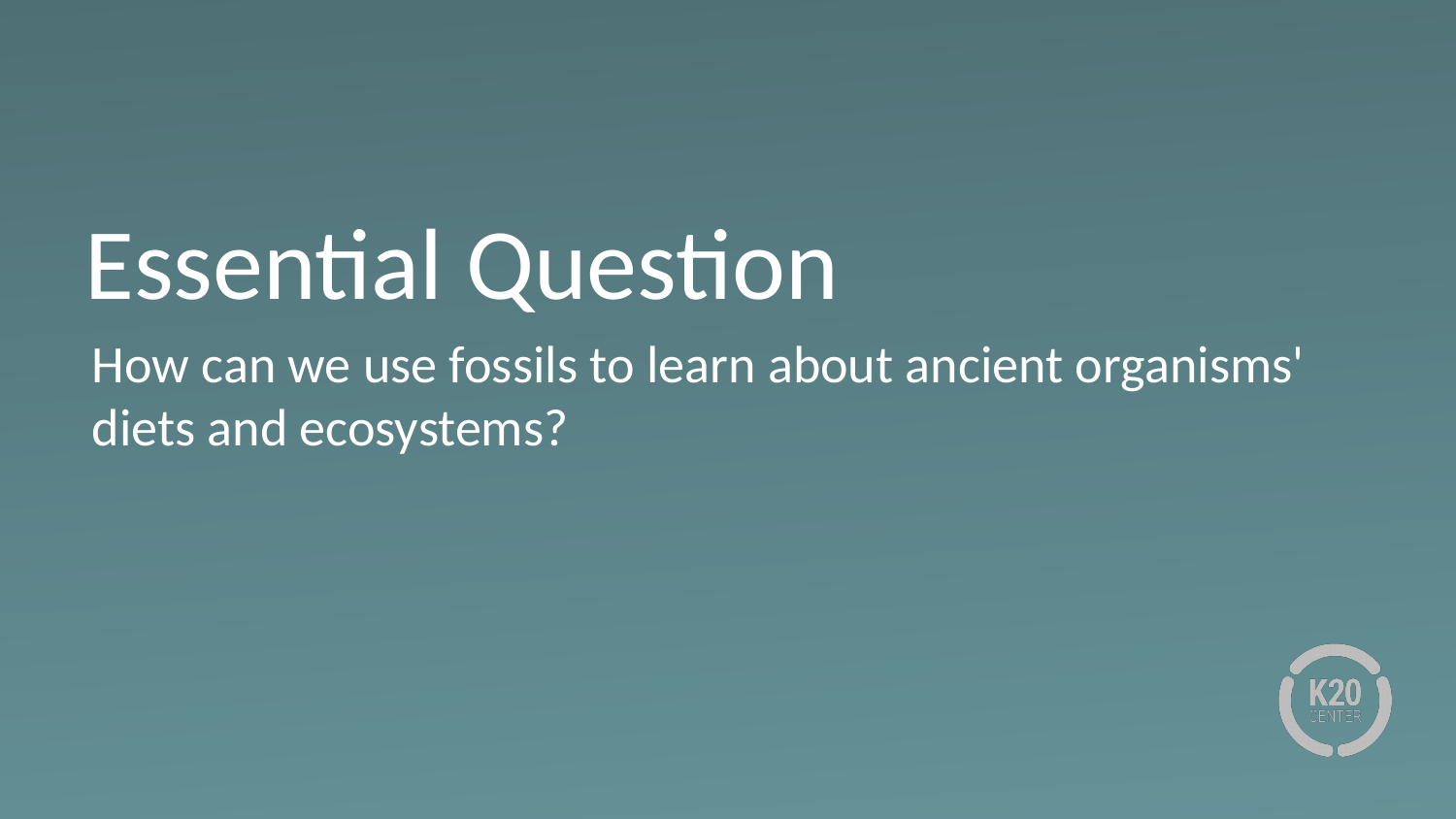

# Essential Question
How can we use fossils to learn about ancient organisms' diets and ecosystems?